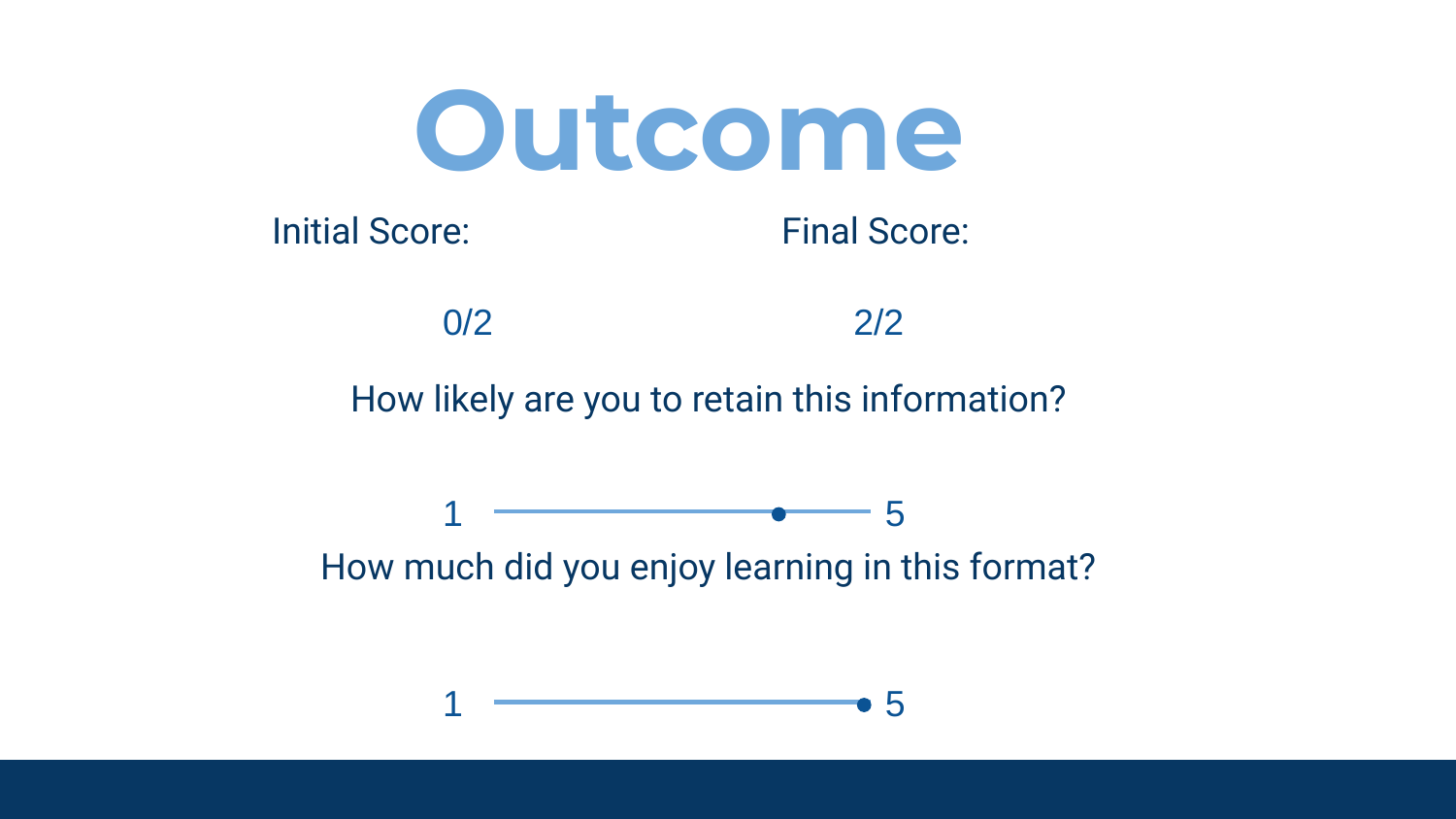

Outcome
Initial Score:			Final Score:

How likely are you to retain this information?

How much did you enjoy learning in this format?

0/2
2/2
1
5

1
5